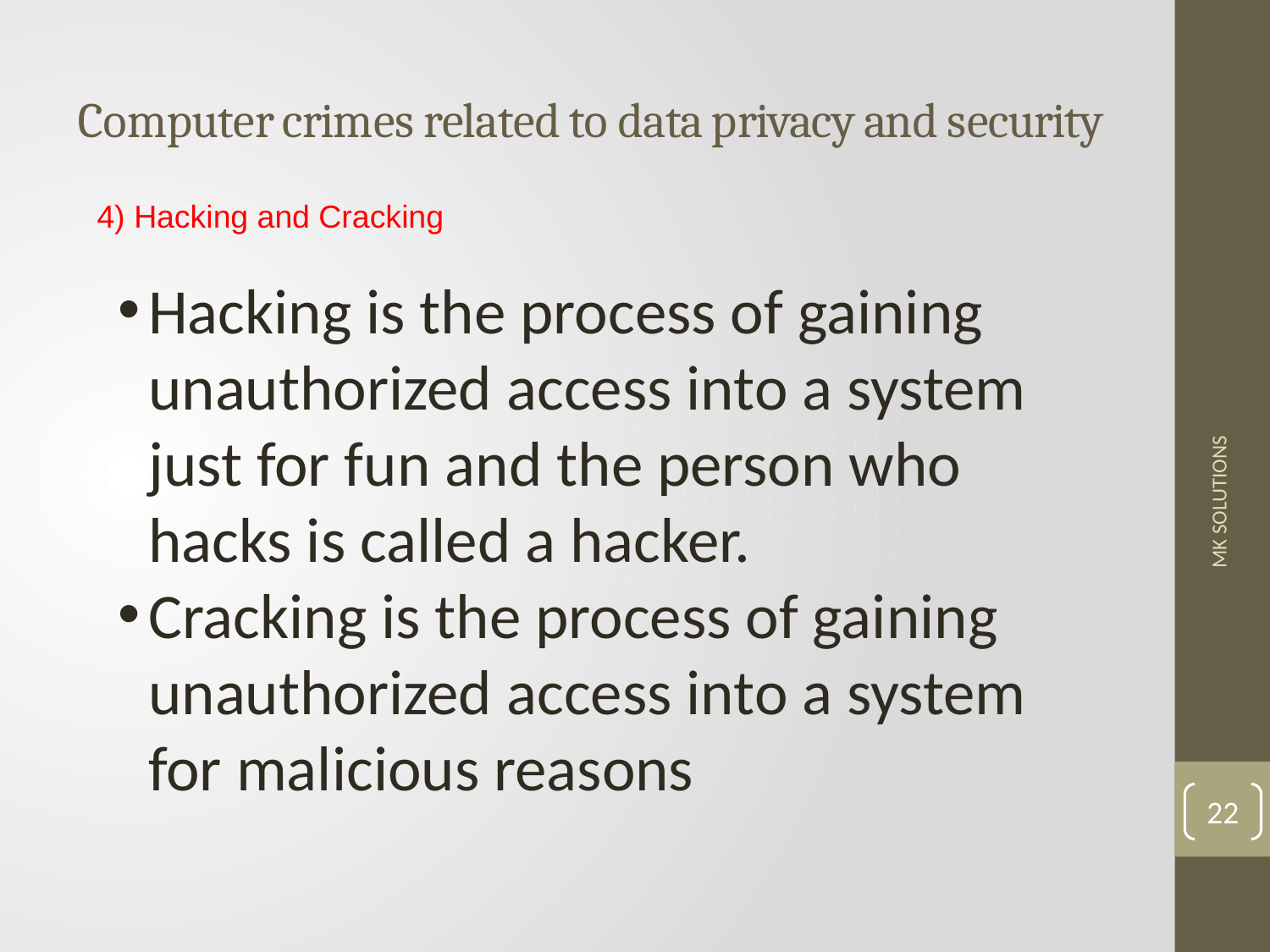

# Computer crimes related to data privacy and security
4) Hacking and Cracking
Hacking is the process of gaining unauthorized access into a system just for fun and the person who hacks is called a hacker.
Cracking is the process of gaining unauthorized access into a system for malicious reasons
MK SOLUTIONS
22